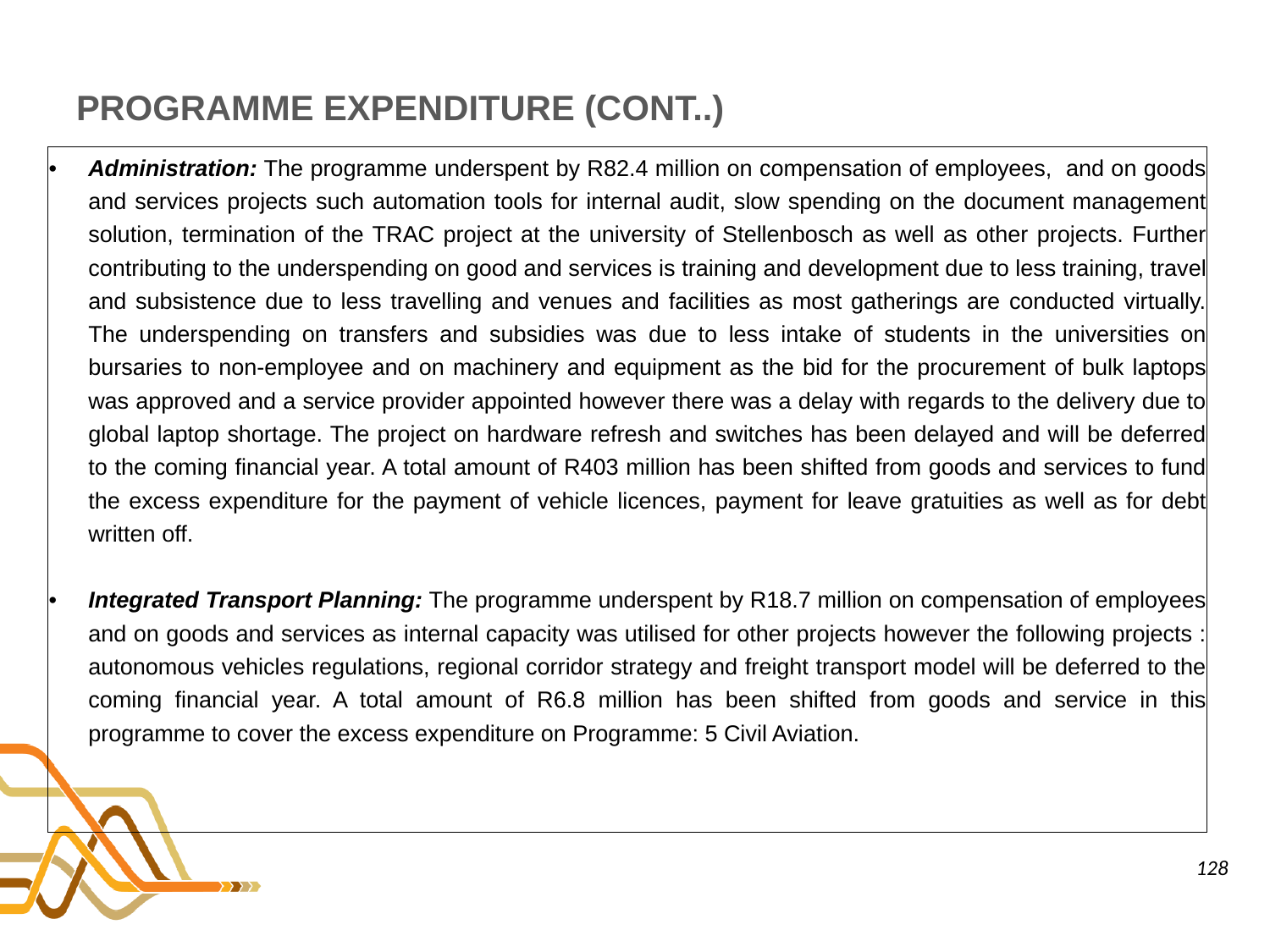

# PROGRAMME EXPENDITURE (CONT..)
| Administration: The programme underspent by R82.4 million on compensation of employees, and on goods and services projects such automation tools for internal audit, slow spending on the document management solution, termination of the TRAC project at the university of Stellenbosch as well as other projects. Further contributing to the underspending on good and services is training and development due to less training, travel and subsistence due to less travelling and venues and facilities as most gatherings are conducted virtually. The underspending on transfers and subsidies was due to less intake of students in the universities on bursaries to non-employee and on machinery and equipment as the bid for the procurement of bulk laptops was approved and a service provider appointed however there was a delay with regards to the delivery due to global laptop shortage. The project on hardware refresh and switches has been delayed and will be deferred to the coming financial year. A total amount of R403 million has been shifted from goods and services to fund the excess expenditure for the payment of vehicle licences, payment for leave gratuities as well as for debt written off. Integrated Transport Planning: The programme underspent by R18.7 million on compensation of employees and on goods and services as internal capacity was utilised for other projects however the following projects : autonomous vehicles regulations, regional corridor strategy and freight transport model will be deferred to the coming financial year. A total amount of R6.8 million has been shifted from goods and service in this programme to cover the excess expenditure on Programme: 5 Civil Aviation. |
| --- |
128